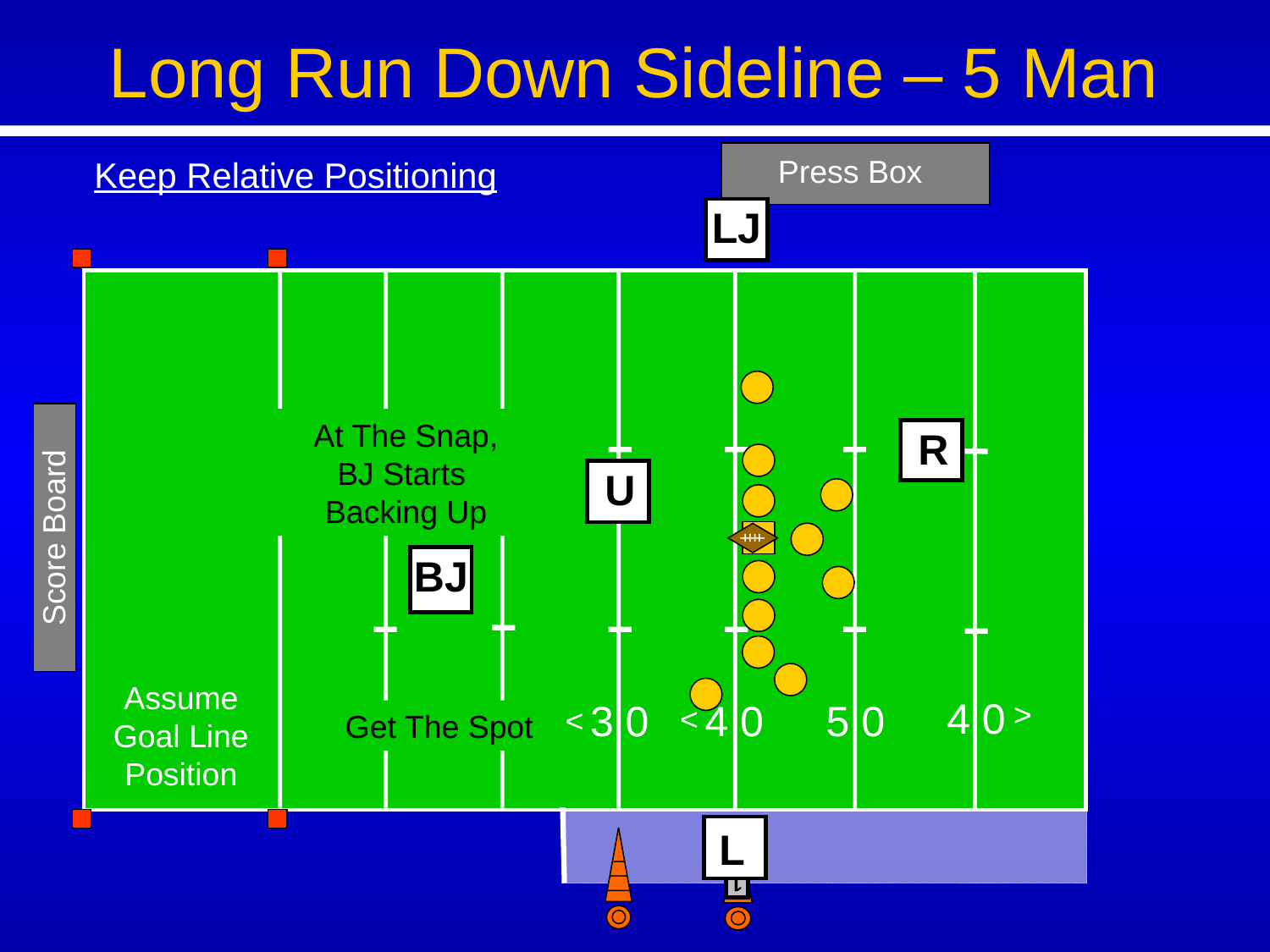

Long Run Down Sideline – 5 Man

Press Box
Keep Relative Positioning

LJ

At The Snap,
BJ Starts
Backing Up
R

U

Score Board

BJ

Assume
Goal Line
Position

2 0
4 0
1 0
3 0
4 0
5 0
<
<
<
<
<
Get The Spot

 L

1